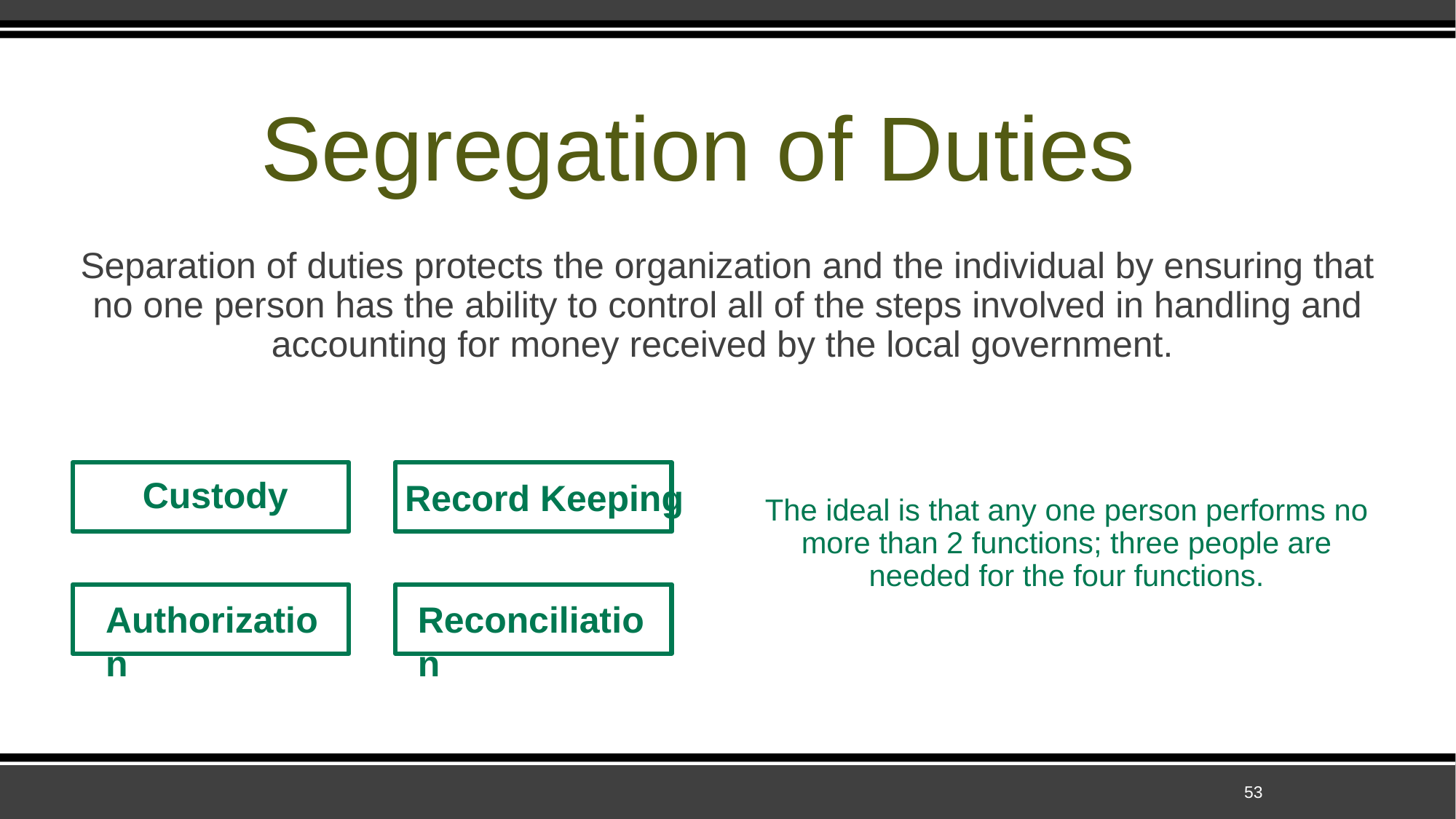

# Segregation of Duties
Separation of duties protects the organization and the individual by ensuring that no one person has the ability to control all of the steps involved in handling and accounting for money received by the local government.

Custody
Record Keeping
The ideal is that any one person performs no more than 2 functions; three people are needed for the four functions.

Reconciliation
Authorization
53